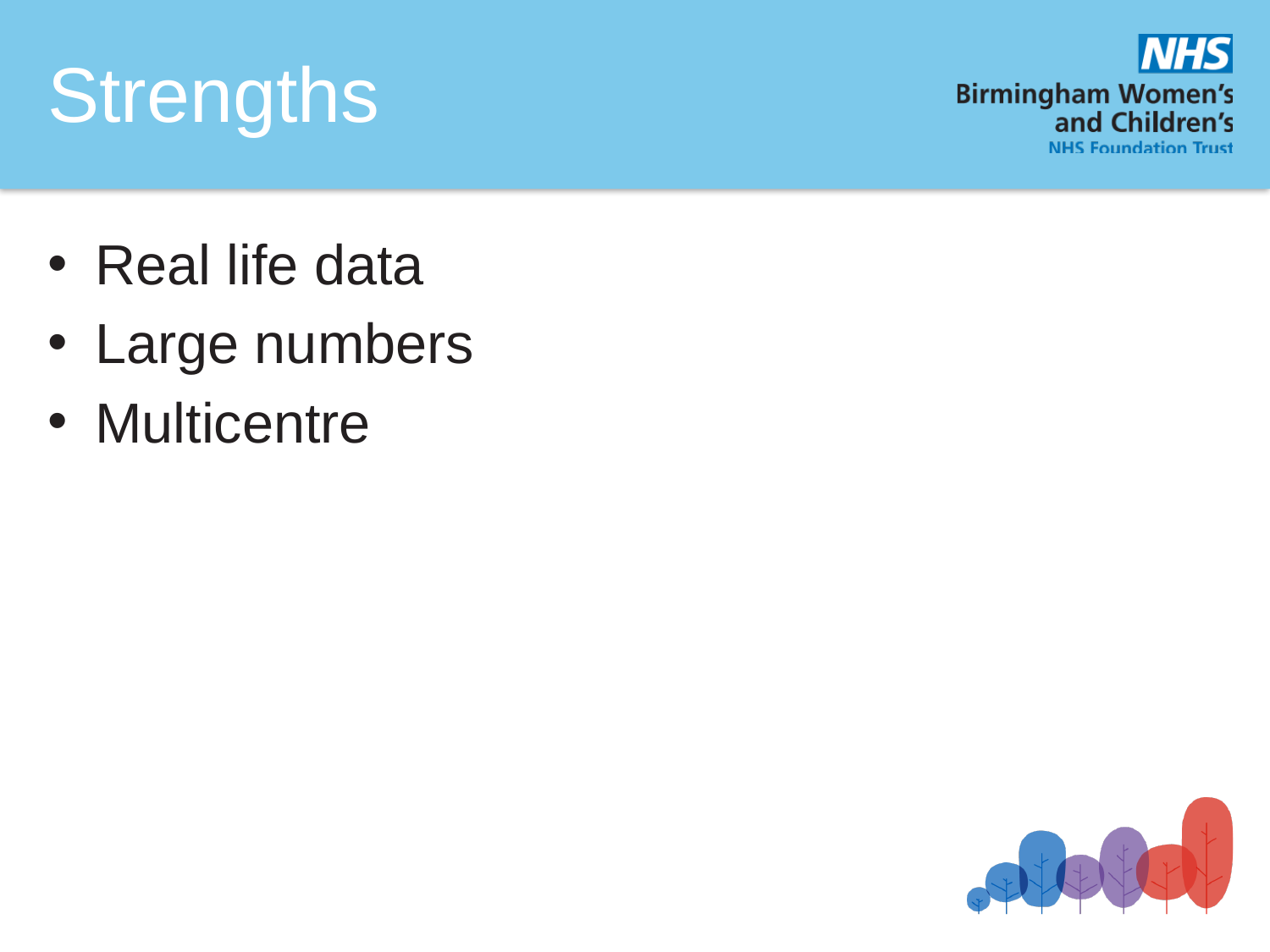

# Strengths
Real life data
Large numbers
Multicentre